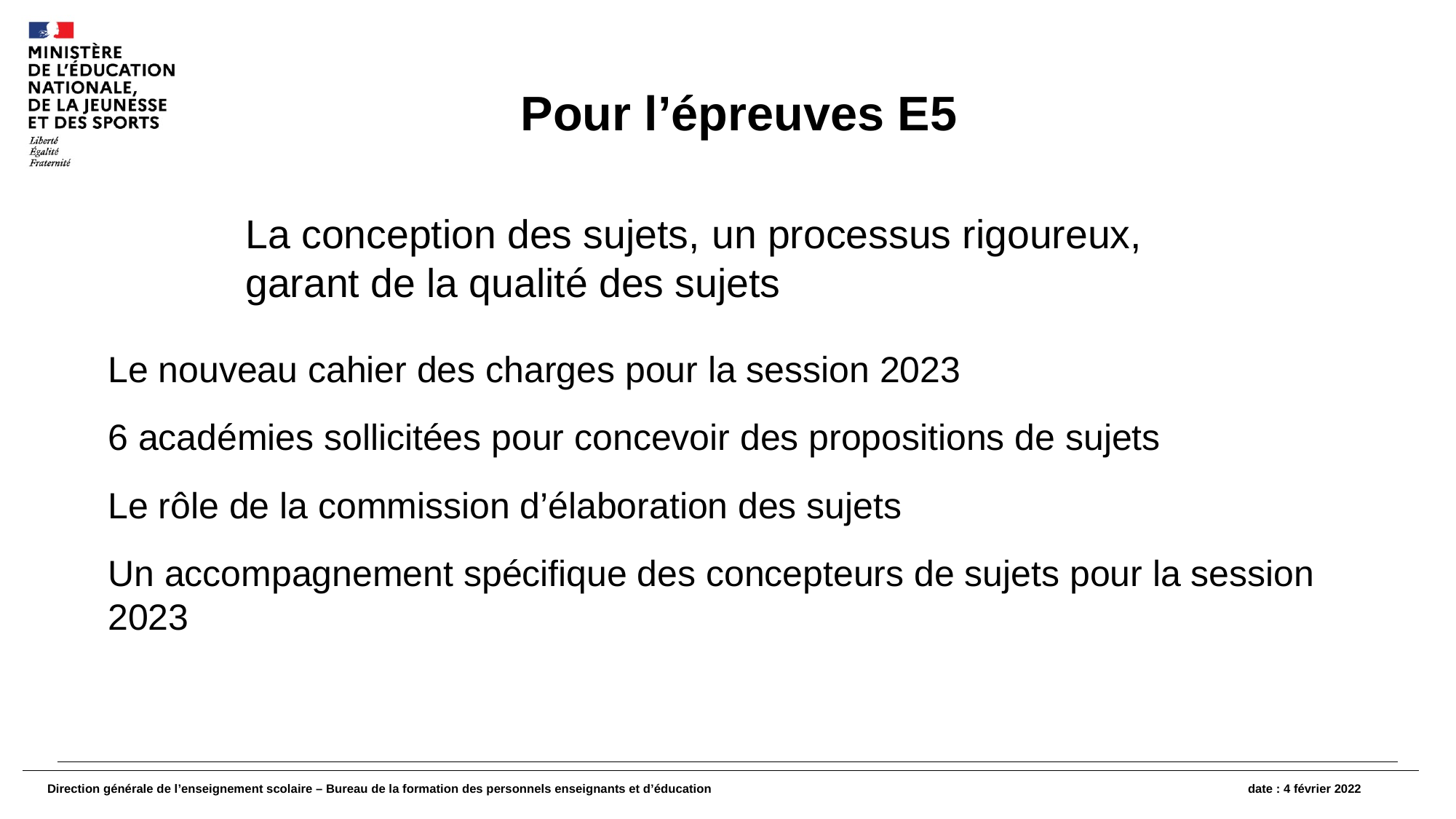

Pour l’épreuves E5
La conception des sujets, un processus rigoureux, garant de la qualité des sujets
Le nouveau cahier des charges pour la session 2023
6 académies sollicitées pour concevoir des propositions de sujets
Le rôle de la commission d’élaboration des sujets
Un accompagnement spécifique des concepteurs de sujets pour la session 2023